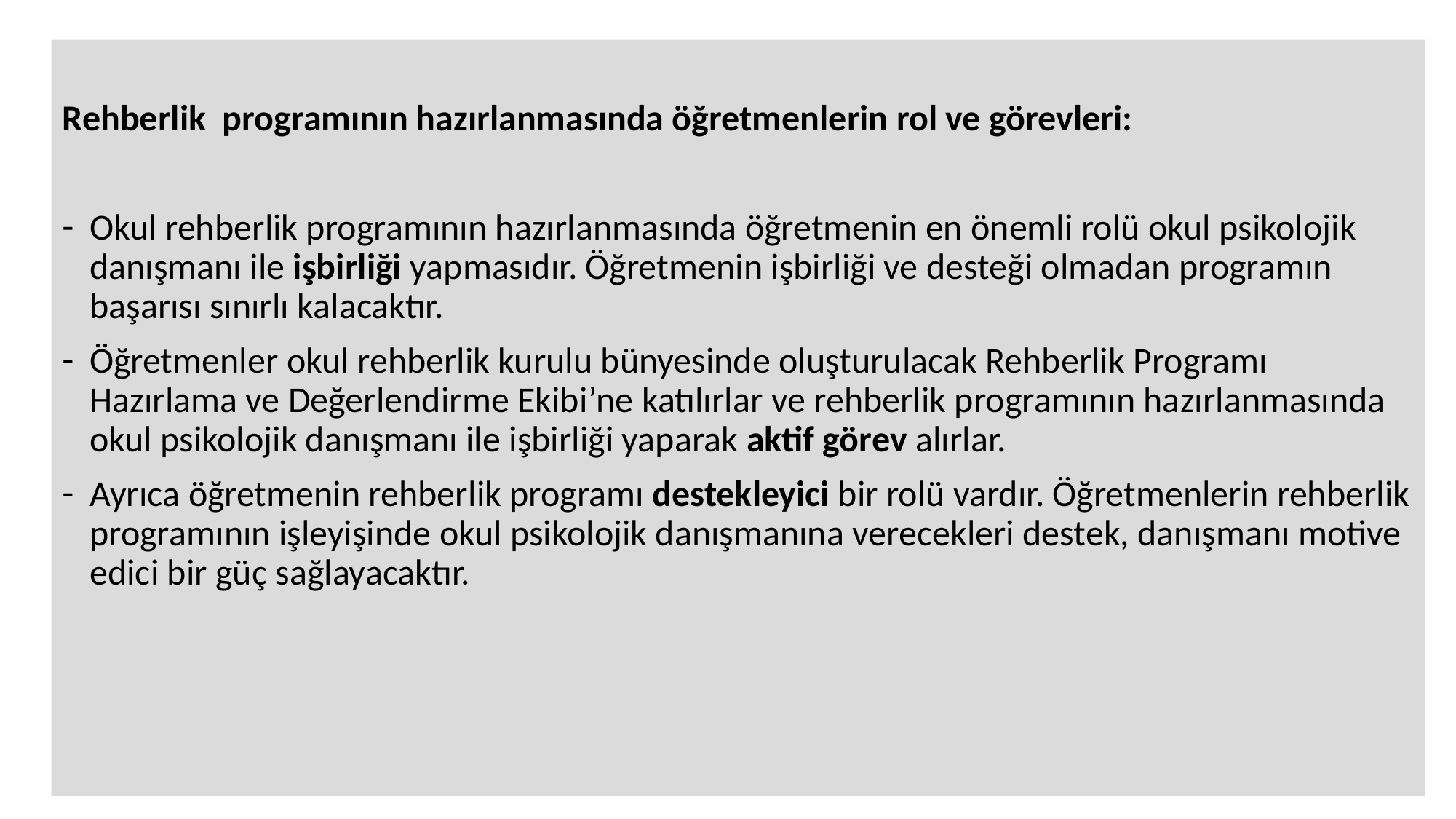

Rehberlik  programının hazırlanmasında öğretmenlerin rol ve görevleri:

Okul rehberlik programının hazırlanmasında öğretmenin en önemli rolü okul psikolojik danışmanı ile işbirliği yapmasıdır. Öğretmenin işbirliği ve desteği olmadan programın başarısı sınırlı kalacaktır.
Öğretmenler okul rehberlik kurulu bünyesinde oluşturulacak Rehberlik Programı Hazırlama ve Değerlendirme Ekibi’ne katılırlar ve rehberlik programının hazırlanmasında okul psikolojik danışmanı ile işbirliği yaparak aktif görev alırlar.
Ayrıca öğretmenin rehberlik programı destekleyici bir rolü vardır. Öğretmenlerin rehberlik programının işleyişinde okul psikolojik danışmanına verecekleri destek, danışmanı motive edici bir güç sağlayacaktır.